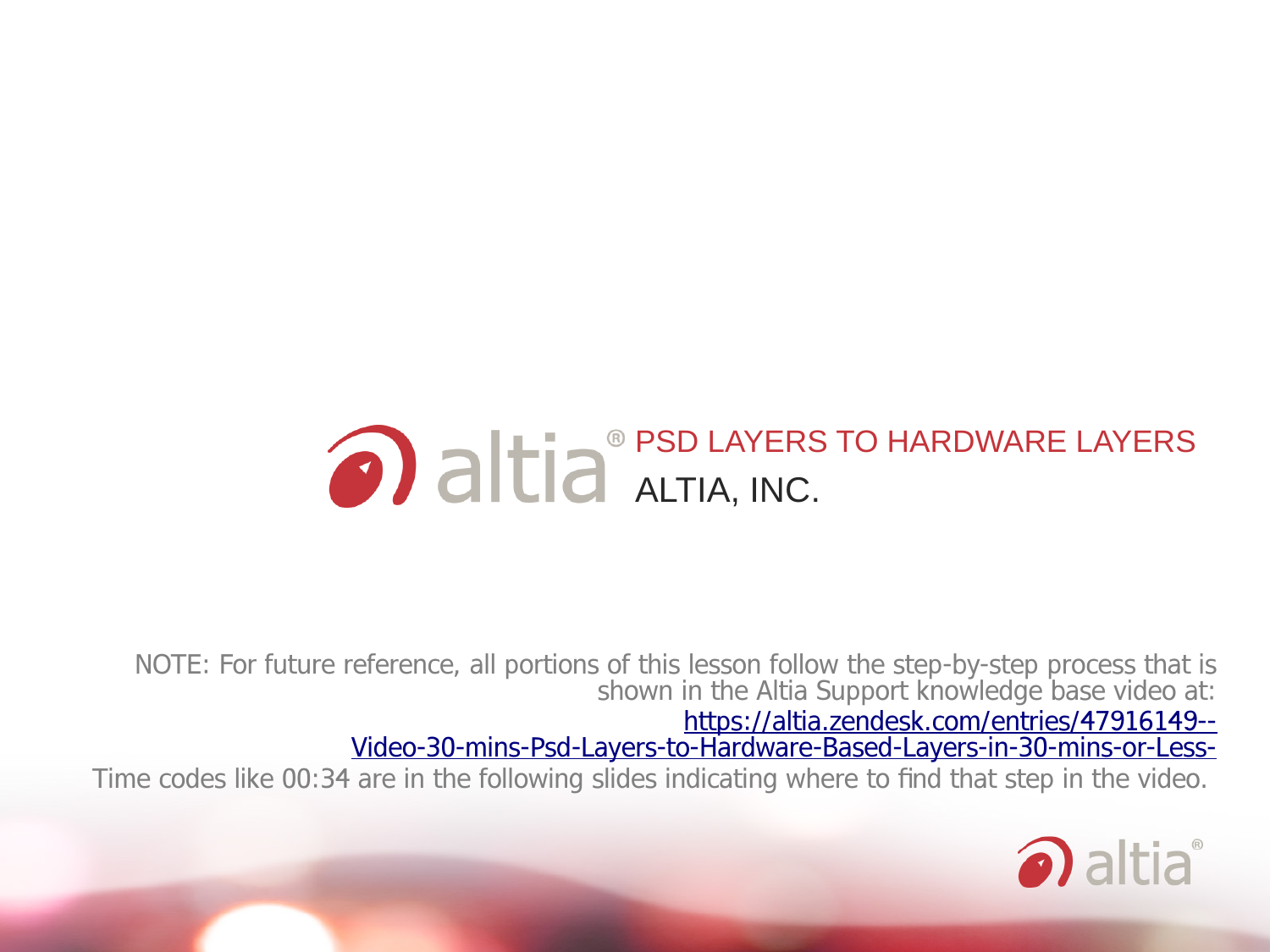

Psd layers to hardware layers
Altia, Inc.
NOTE: For future reference, all portions of this lesson follow the step-by-step process that is shown in the Altia Support knowledge base video at:
https://altia.zendesk.com/entries/47916149--Video-30-mins-Psd-Layers-to-Hardware-Based-Layers-in-30-mins-or-Less-
Time codes like 00:34 are in the following slides indicating where to find that step in the video.